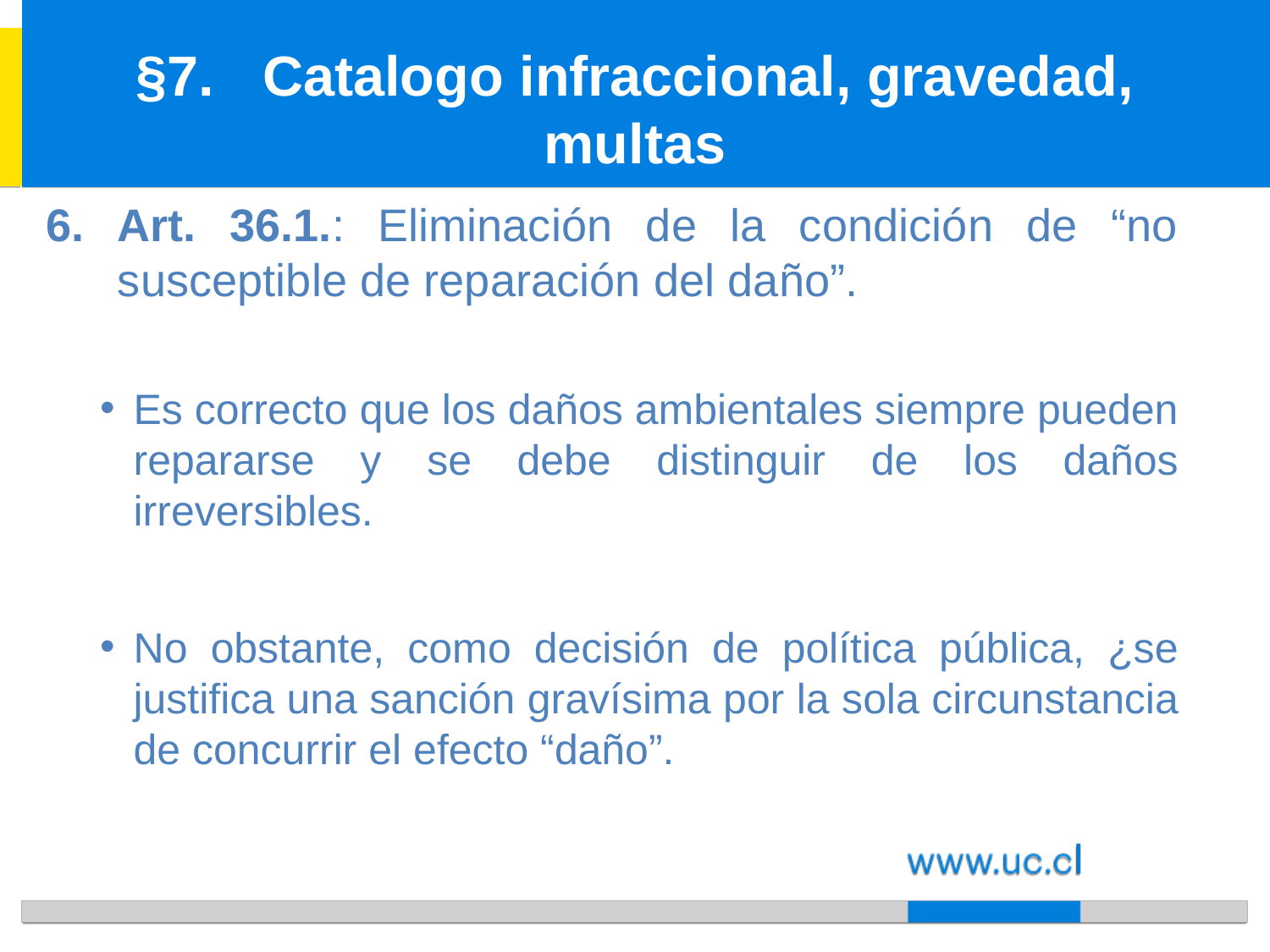

# §7.	Catalogo infraccional, gravedad, multas
Art. 36.1.: Eliminación de la condición de “no susceptible de reparación del daño”.

Es correcto que los daños ambientales siempre pueden repararse y se debe distinguir de los daños irreversibles.

No obstante, como decisión de política pública, ¿se justifica una sanción gravísima por la sola circunstancia de concurrir el efecto “daño”.